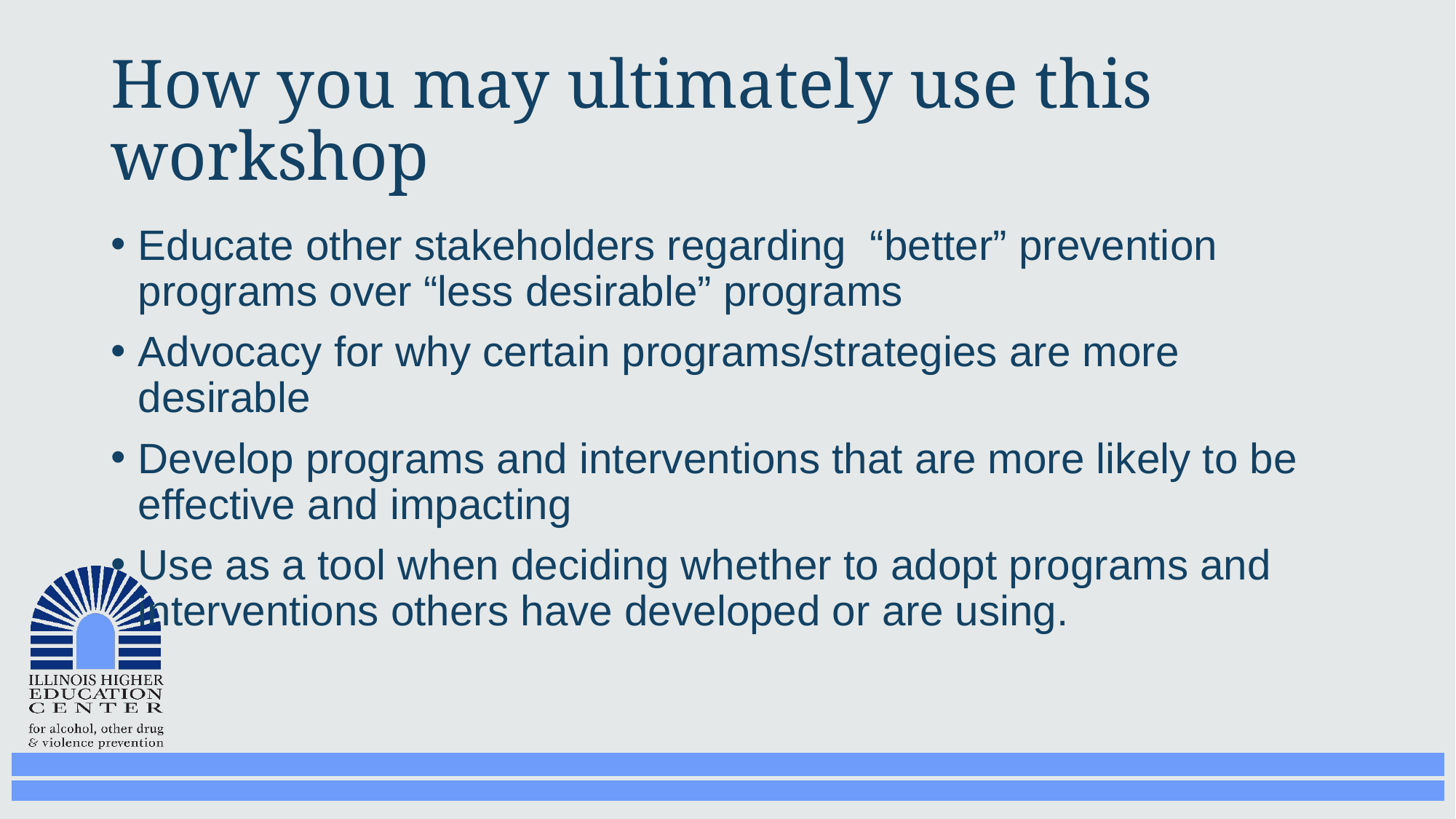

# How you may ultimately use this workshop
Educate other stakeholders regarding  “better” prevention programs over “less desirable” programs
Advocacy for why certain programs/strategies are more desirable
Develop programs and interventions that are more likely to be effective and impacting
Use as a tool when deciding whether to adopt programs and interventions others have developed or are using.